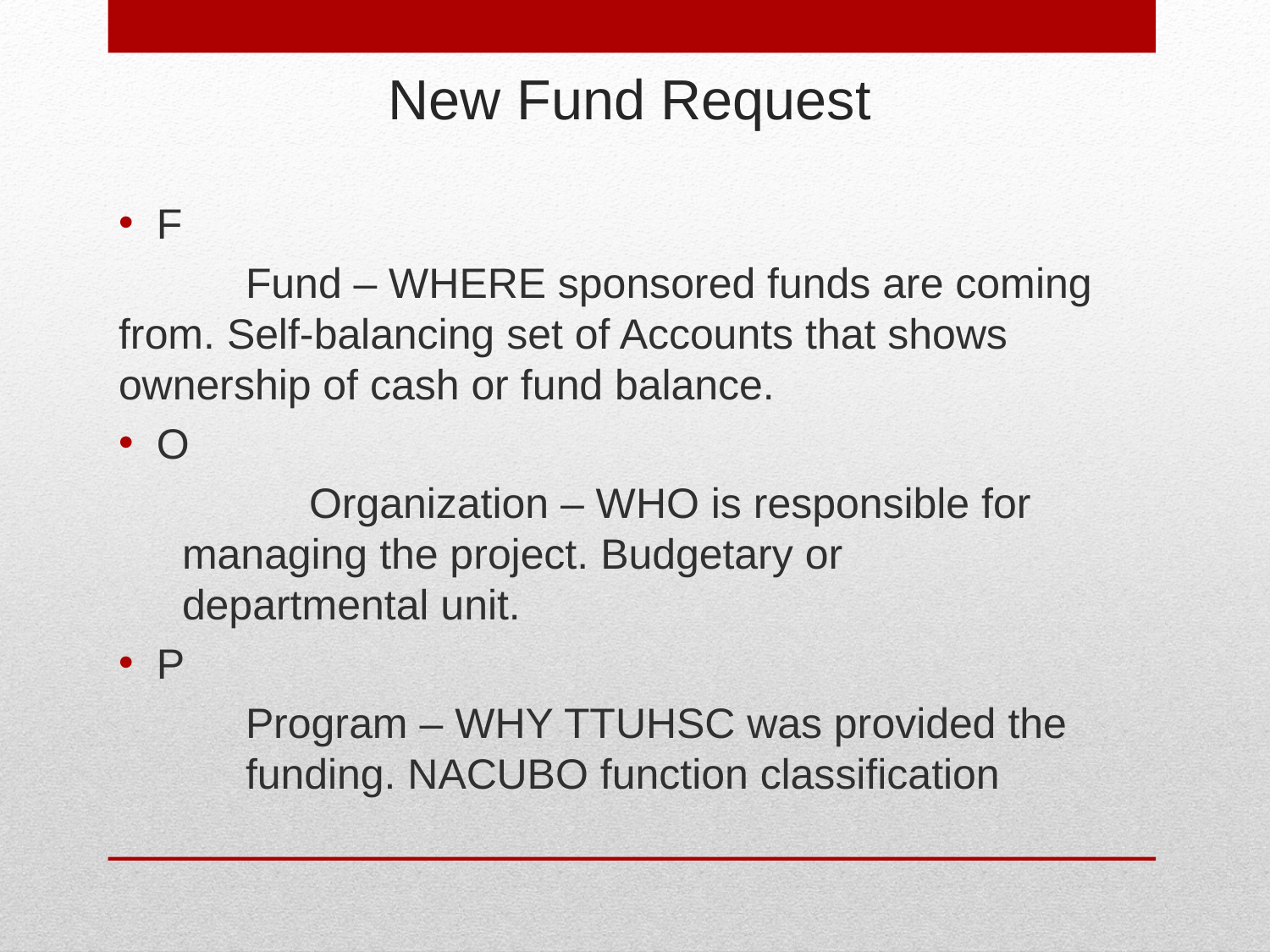

# New Fund Request
F
	Fund – WHERE sponsored funds are coming 	from. Self-balancing set of Accounts that shows 	ownership of cash or fund balance.
O
	Organization – WHO is responsible for 	managing the project. Budgetary or 	departmental unit.
P
Program – WHY TTUHSC was provided the funding. NACUBO function classification